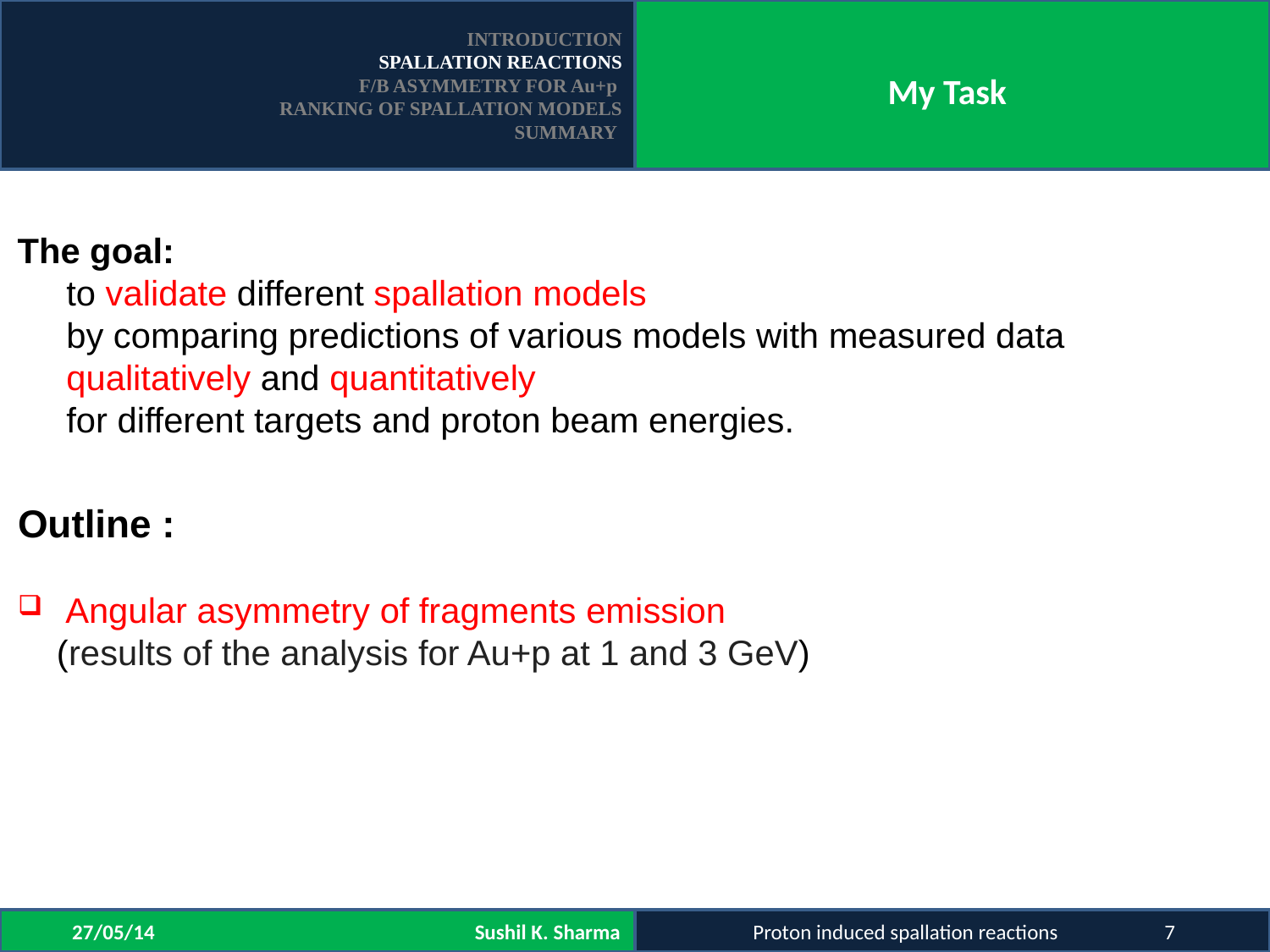

INTRODUCTION
SPALLATION REACTIONS
F/B ASYMMETRY FOR Au+p
RANKING OF SPALLATION MODELS
SUMMARY
 My Task
The goal:
     to validate different spallation models
     by comparing predictions of various models with measured data
     qualitatively and quantitatively
     for different targets and proton beam energies.

Outline :

Angular asymmetry of fragments emission
    (results of the analysis for Au+p at 1 and 3 GeV)
 27/05/14                                                                  Sushil K. Sharma
                    Proton induced spallation reactions                      7